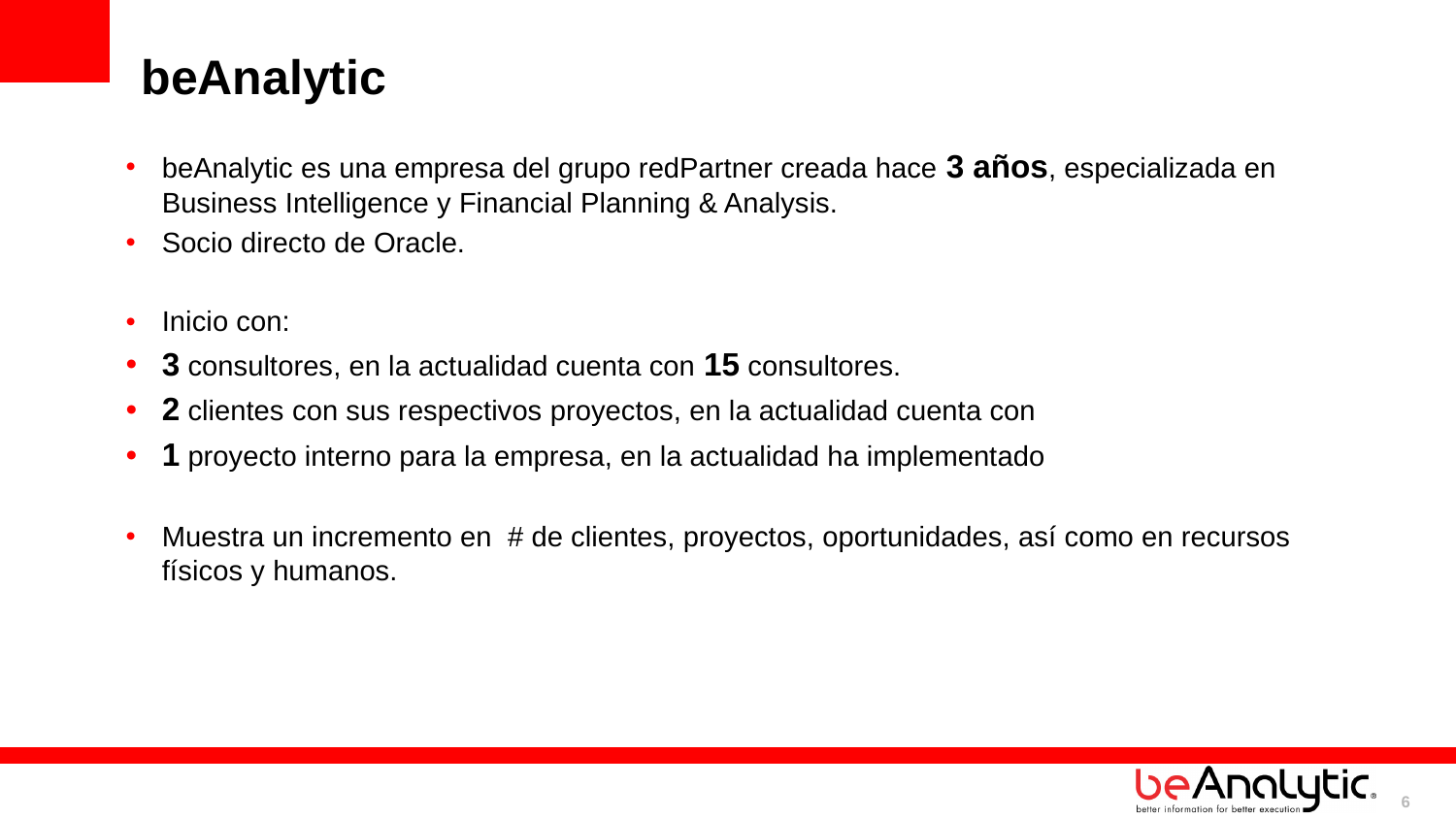

# beAnalytic
beAnalytic es una empresa del grupo redPartner creada hace 3 años, especializada en Business Intelligence y Financial Planning & Analysis.
Socio directo de Oracle.

Inicio con:
3 consultores, en la actualidad cuenta con 15 consultores.
2 clientes con sus respectivos proyectos, en la actualidad cuenta con
1 proyecto interno para la empresa, en la actualidad ha implementado

Muestra un incremento en  # de clientes, proyectos, oportunidades, así como en recursos físicos y humanos.